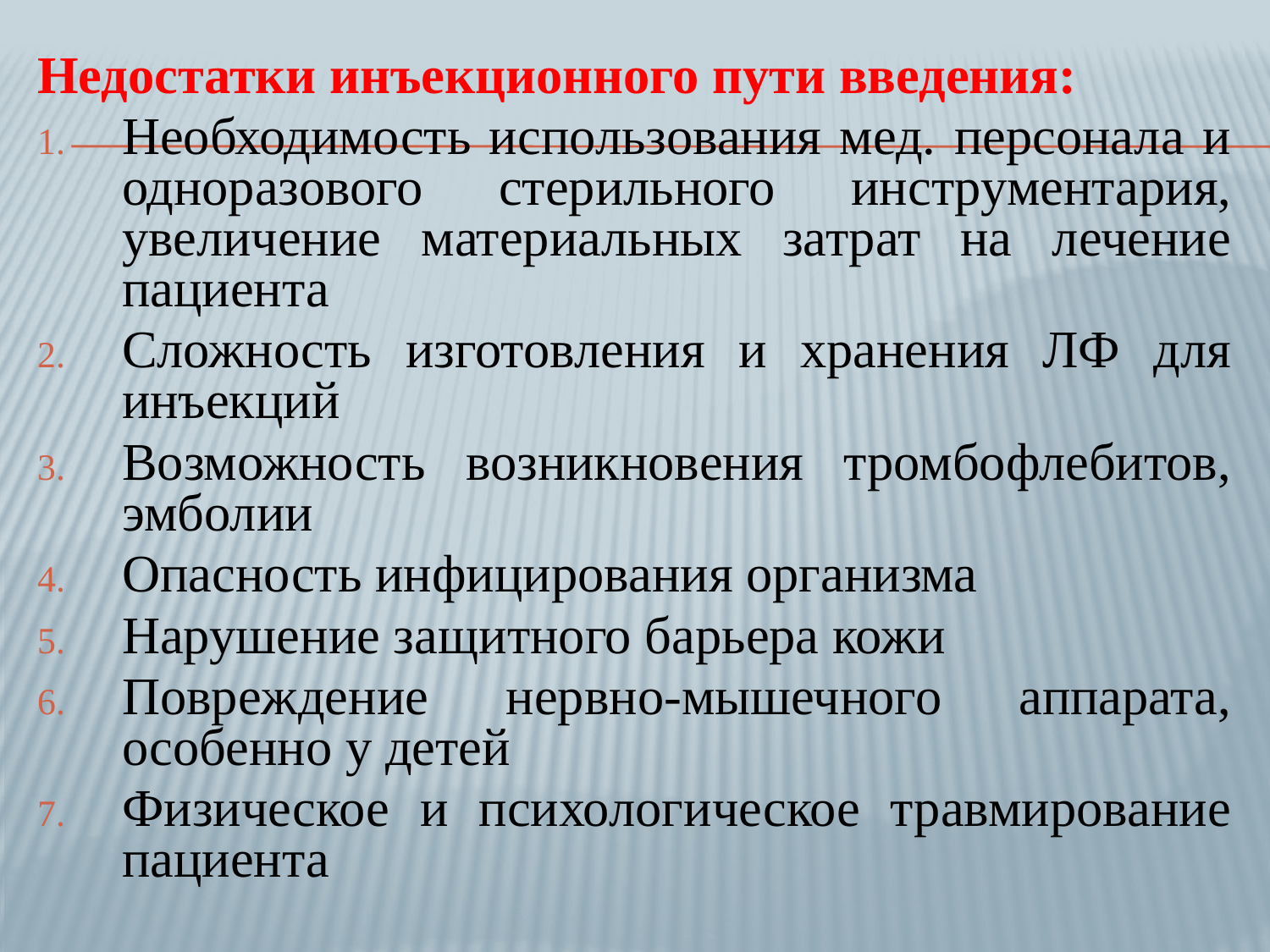

Недостатки инъекционного пути введения:
Необходимость использования мед. персонала и одноразового стерильного инструментария, увеличение материальных затрат на лечение пациента
Сложность изготовления и хранения ЛФ для инъекций
Возможность возникновения тромбофлебитов, эмболии
Опасность инфицирования организма
Нарушение защитного барьера кожи
Повреждение нервно-мышечного аппарата, особенно у детей
Физическое и психологическое травмирование пациента